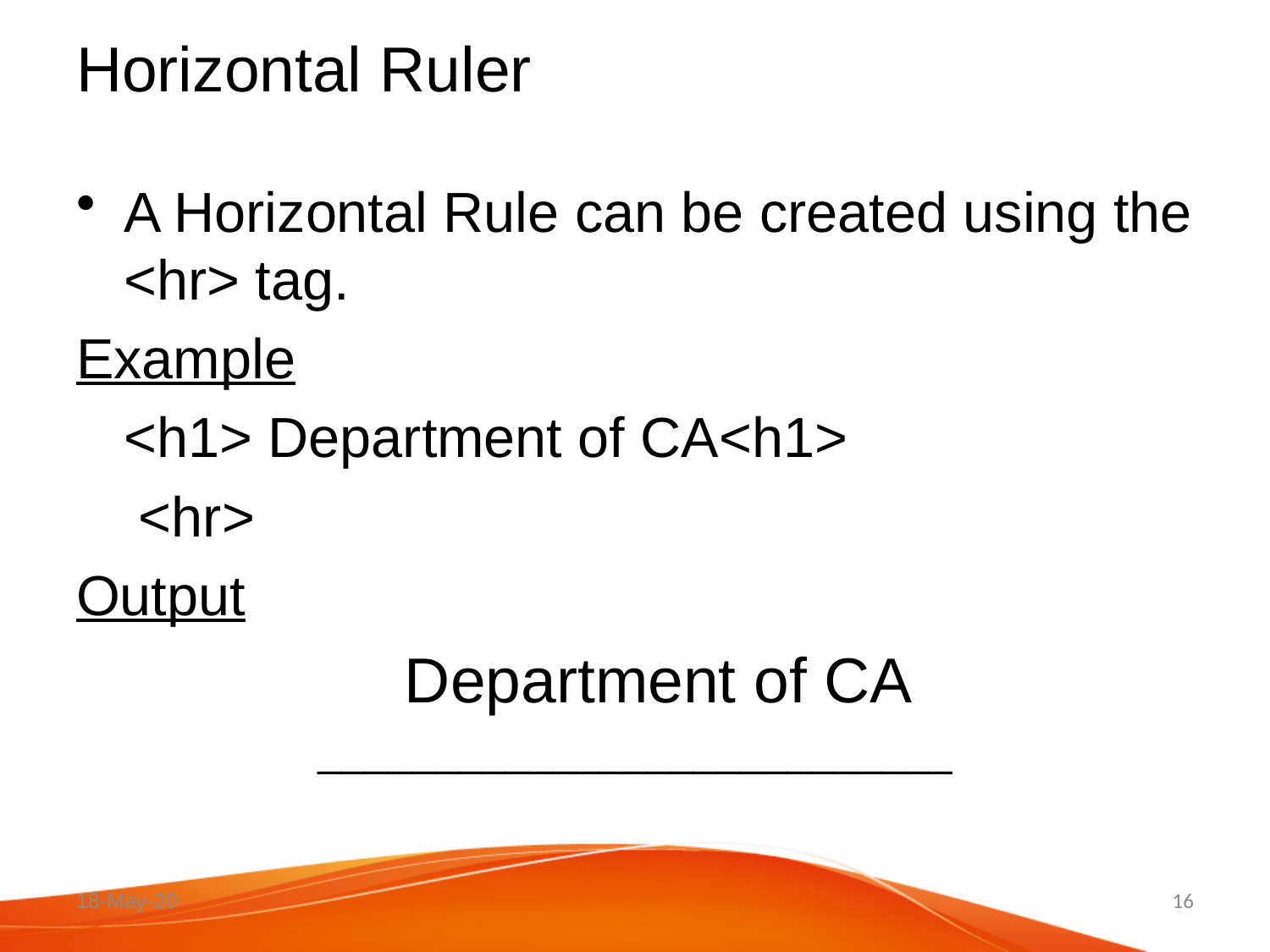

# Horizontal Ruler
A Horizontal Rule can be created using the <hr> tag.
Example
	<h1> Department of CA<h1>
    <hr>
Output
	Department of CA
___________________________

18-May-20
16